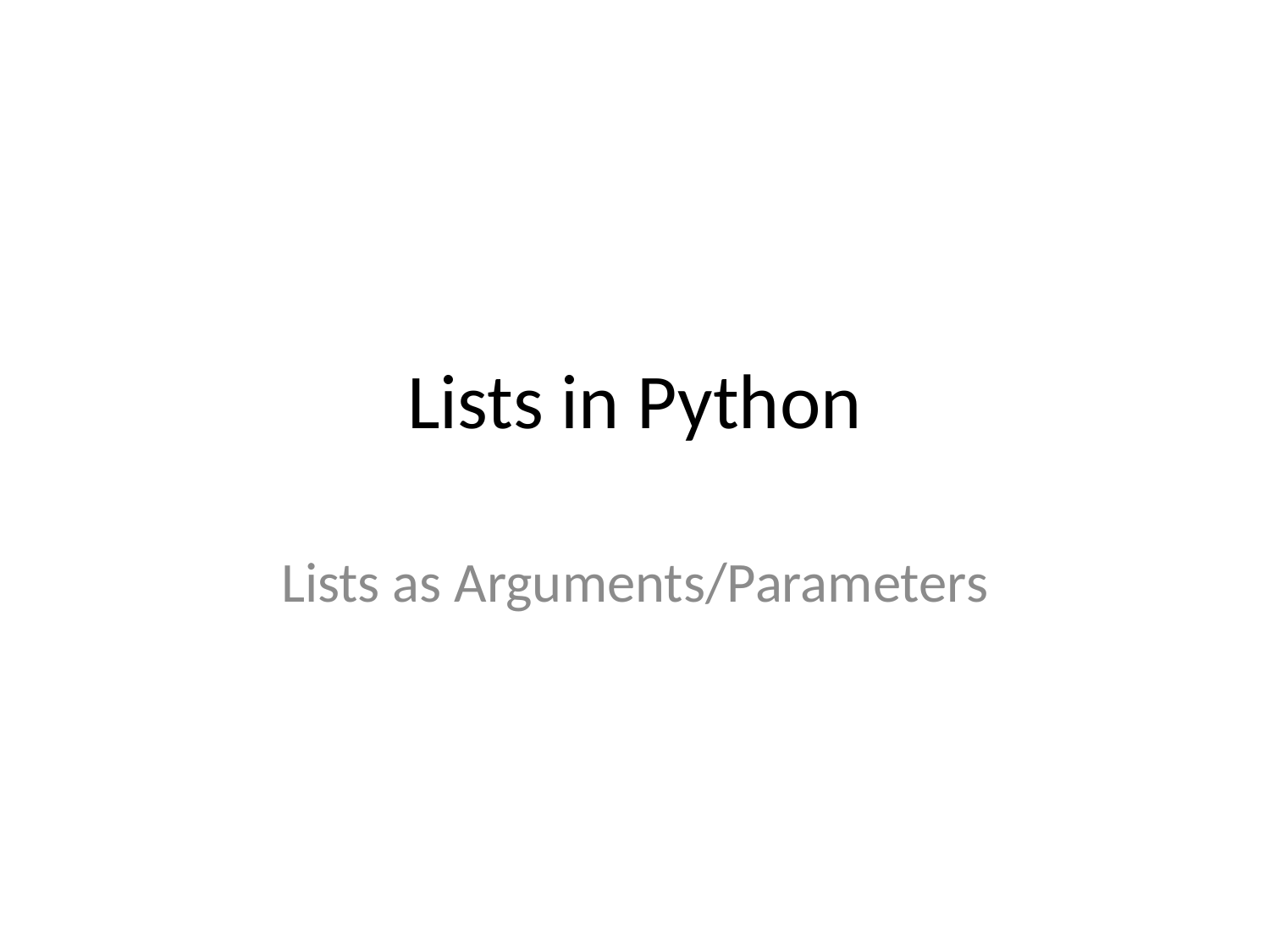

# Lists in Python
Lists as Arguments/Parameters